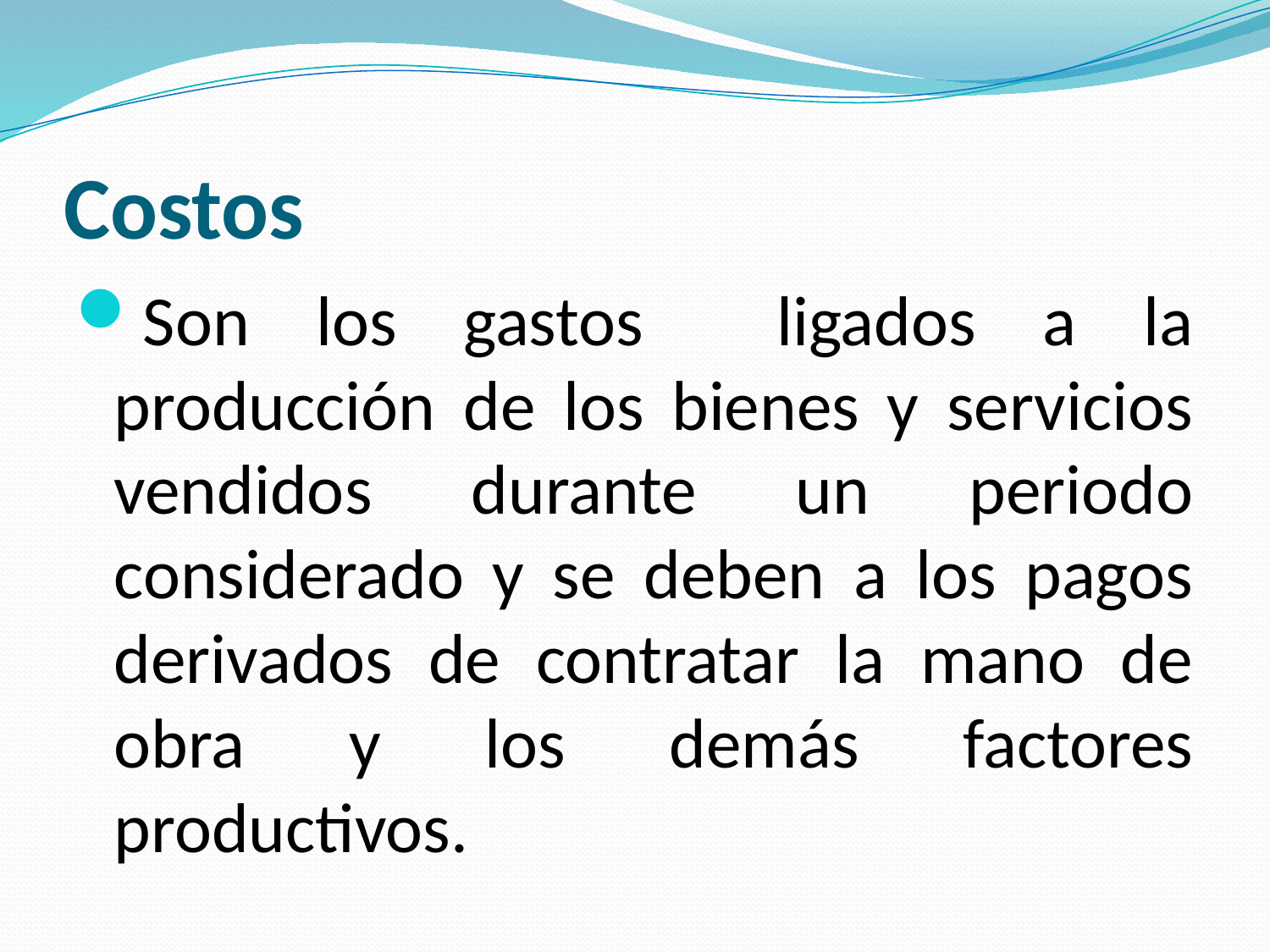

# Costos
Son los gastos  ligados a la producción de los bienes y servicios vendidos durante un periodo considerado y se deben a los pagos derivados de contratar la mano de obra y los demás factores productivos.